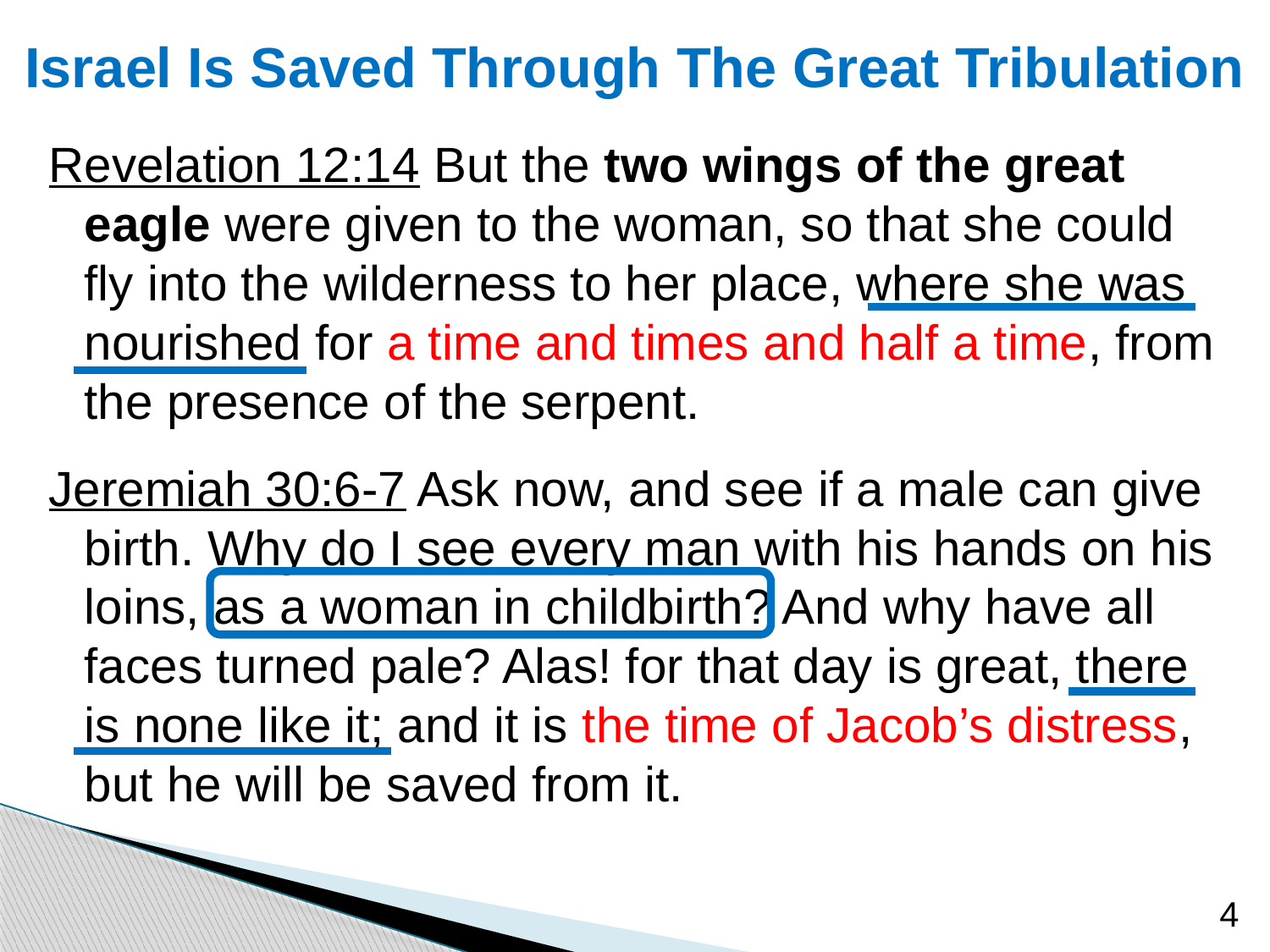

# Israel Is Saved Through The Great Tribulation
Revelation 12:14 But the two wings of the great eagle were given to the woman, so that she could fly into the wilderness to her place, where she was nourished for a time and times and half a time, from the presence of the serpent.
Jeremiah 30:6-7 Ask now, and see if a male can give birth. Why do I see every man with his hands on his loins, as a woman in childbirth? And why have all faces turned pale? Alas! for that day is great, there is none like it; and it is the time of Jacob’s distress, but he will be saved from it.

4